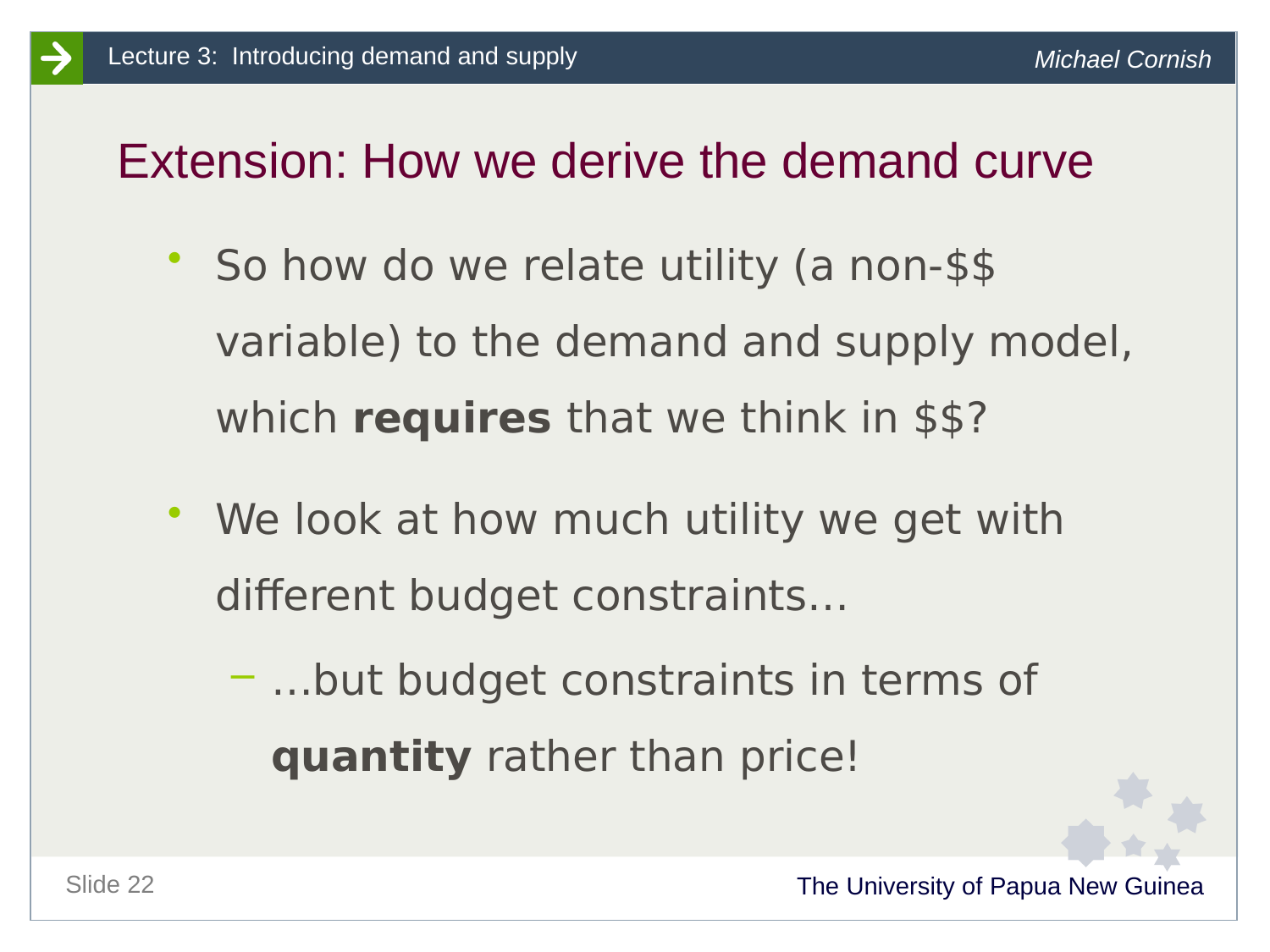

# Extension: How we derive the demand curve
So how do we relate utility (a non-$$ variable) to the demand and supply model, which requires that we think in $$?

We look at how much utility we get with different budget constraints…
…but budget constraints in terms of quantity rather than price!